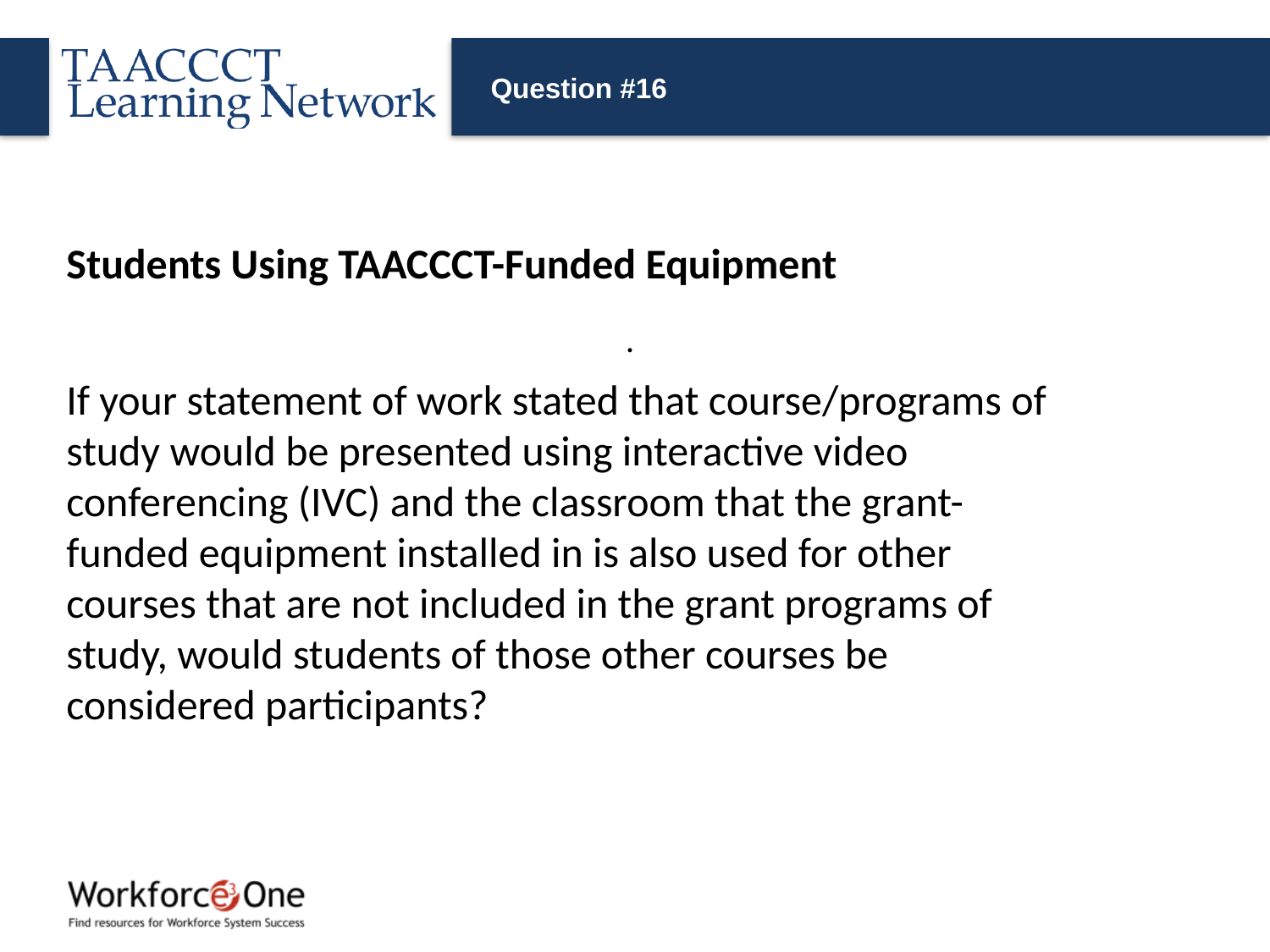

# Question #16
Students Using TAACCCT-Funded Equipment
.
If your statement of work stated that course/programs of study would be presented using interactive video conferencing (IVC) and the classroom that the grant-funded equipment installed in is also used for other courses that are not included in the grant programs of study, would students of those other courses be considered participants?